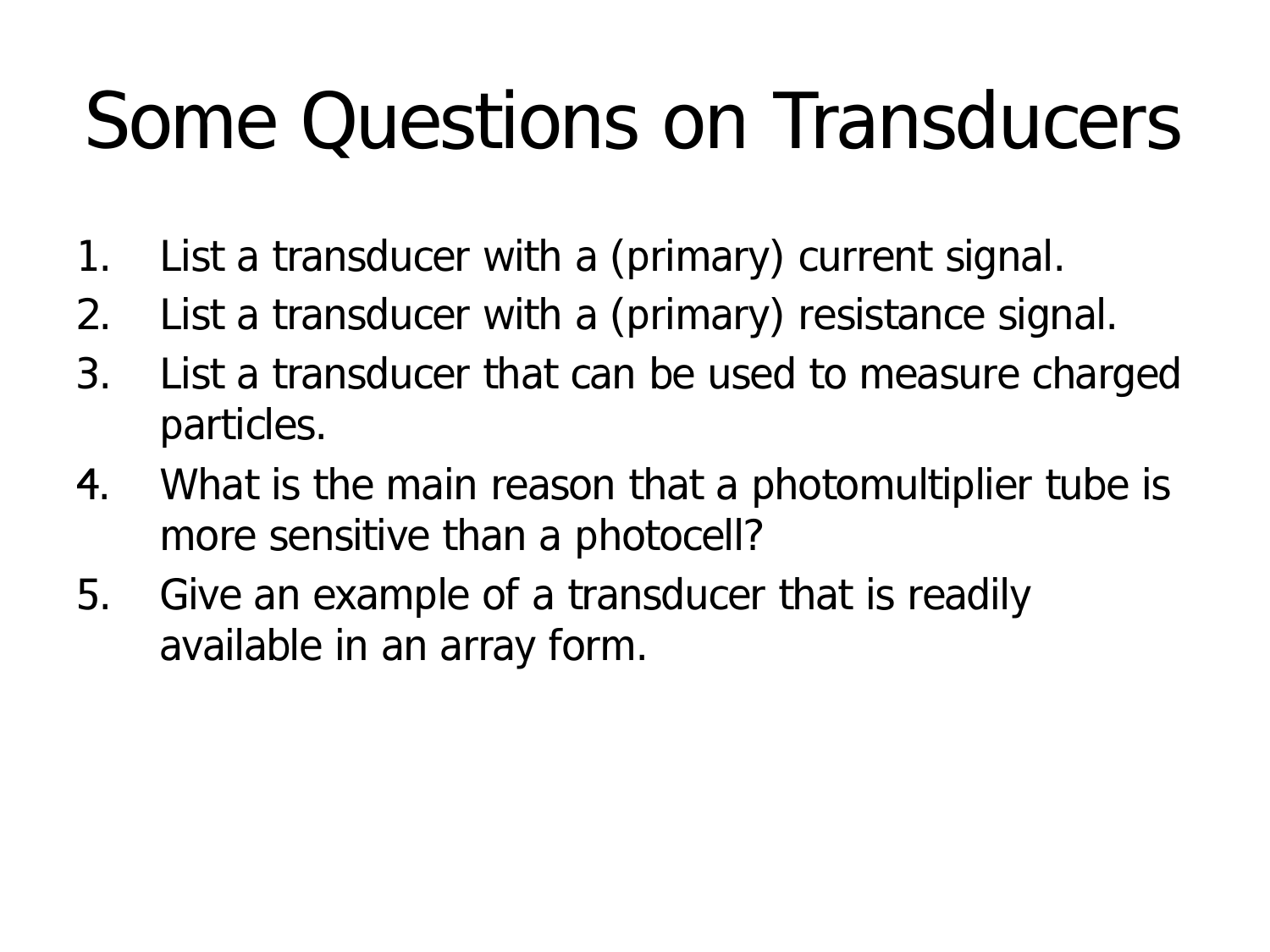

# Some Questions on Transducers
List a transducer with a (primary) current signal.
List a transducer with a (primary) resistance signal.
List a transducer that can be used to measure charged particles.
What is the main reason that a photomultiplier tube is more sensitive than a photocell?
Give an example of a transducer that is readily available in an array form.